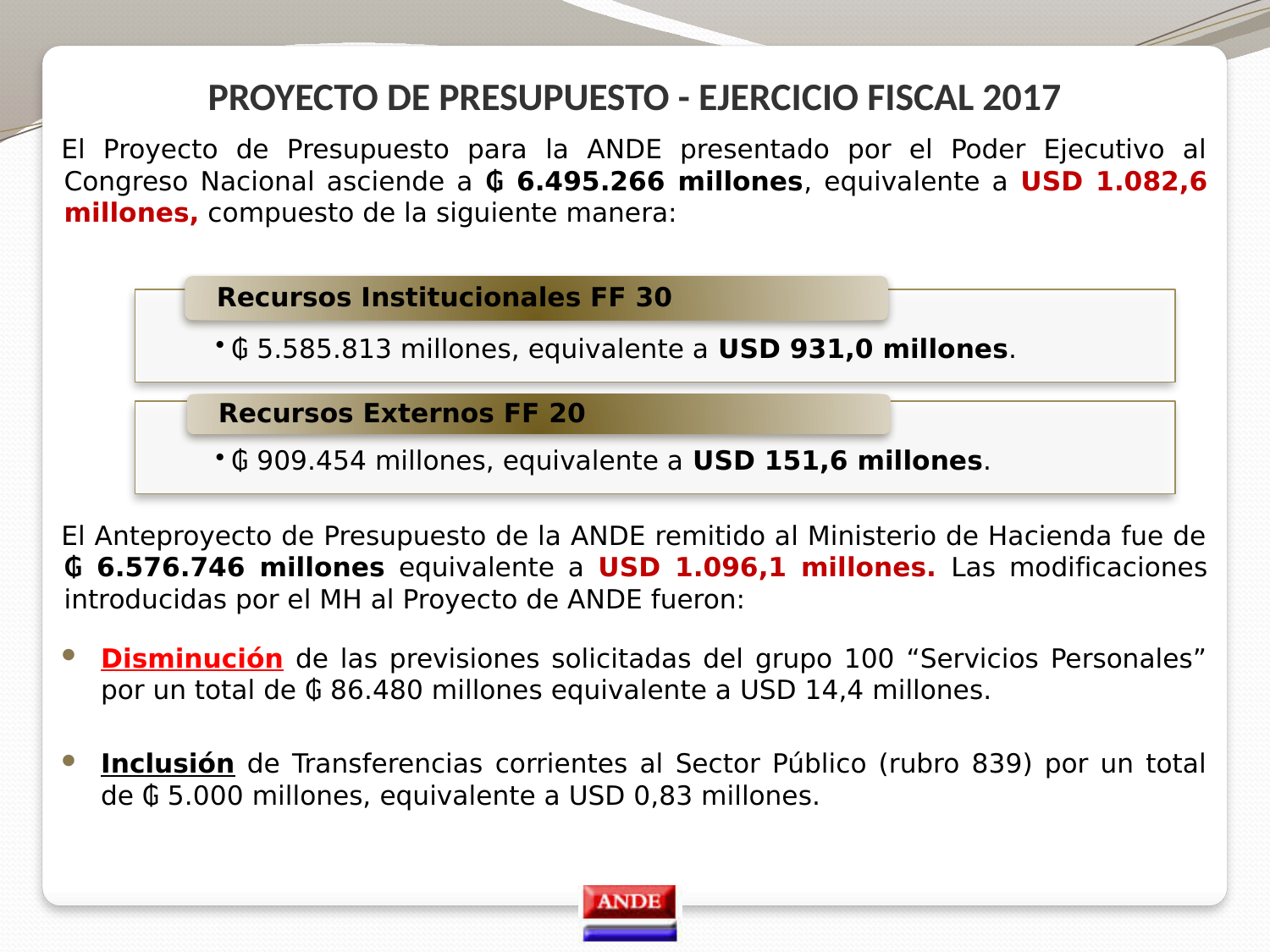

# PROYECTO DE PRESUPUESTO - EJERCICIO FISCAL 2017
El Proyecto de Presupuesto para la ANDE presentado por el Poder Ejecutivo al Congreso Nacional asciende a ₲ 6.495.266 millones, equivalente a USD 1.082,6 millones, compuesto de la siguiente manera:

El Anteproyecto de Presupuesto de la ANDE remitido al Ministerio de Hacienda fue de ₲ 6.576.746 millones equivalente a USD 1.096,1 millones. Las modificaciones introducidas por el MH al Proyecto de ANDE fueron:

Disminución de las previsiones solicitadas del grupo 100 “Servicios Personales” por un total de ₲ 86.480 millones equivalente a USD 14,4 millones.

Inclusión de Transferencias corrientes al Sector Público (rubro 839) por un total de ₲ 5.000 millones, equivalente a USD 0,83 millones.

₲ 5.585.813 millones, equivalente a USD 931,0 millones.
Recursos Institucionales FF 30
₲ 909.454 millones, equivalente a USD 151,6 millones.
Recursos Externos FF 20